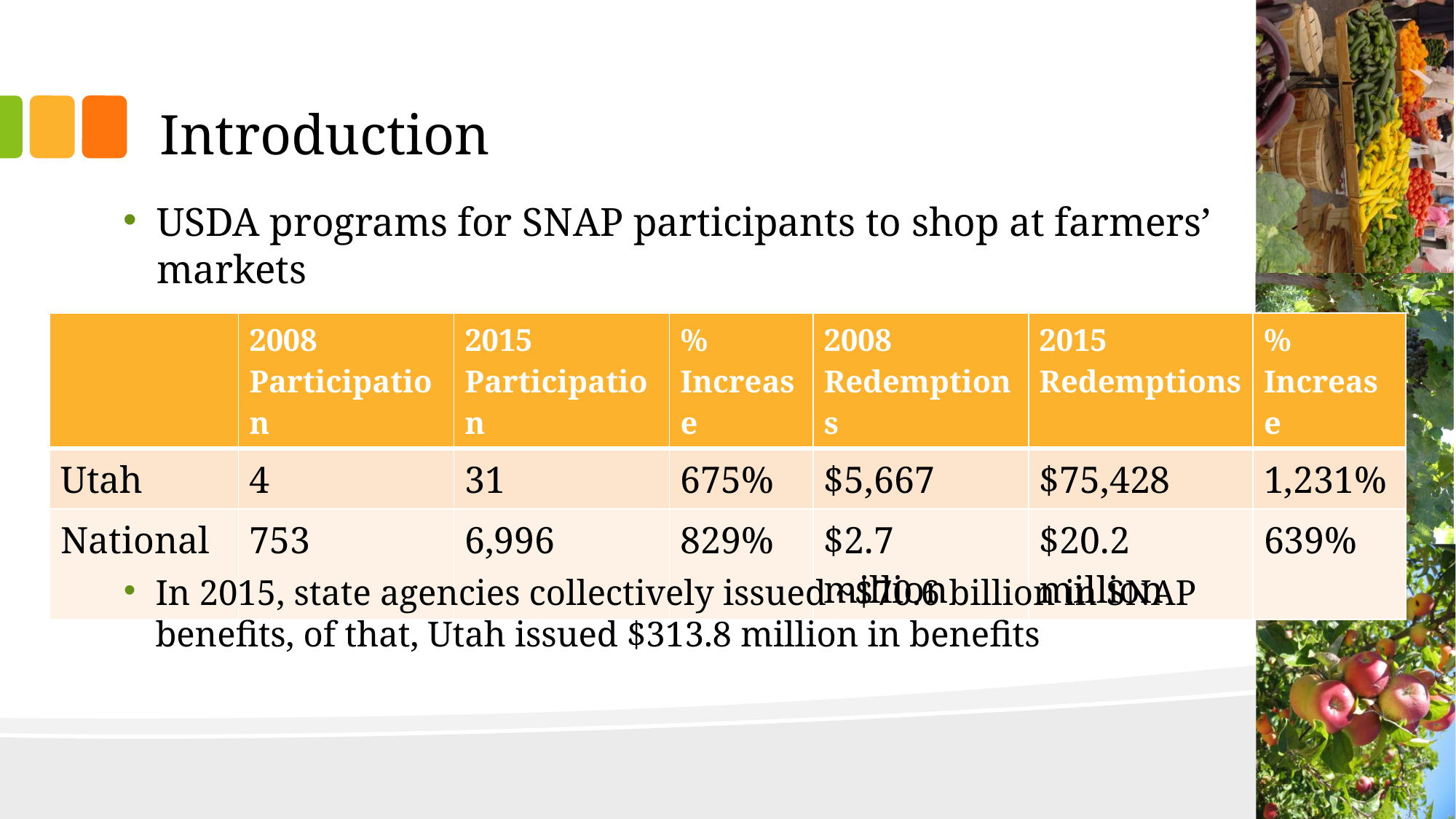

# Introduction
USDA programs for SNAP participants to shop at farmers’ markets
|  | 2008 Participation | 2015 Participation | % Increase | 2008 Redemptions | 2015 Redemptions | % Increase |
| --- | --- | --- | --- | --- | --- | --- |
| Utah | 4 | 31 | 675% | $5,667 | $75,428 | 1,231% |
| National | 753 | 6,996 | 829% | $2.7 million | $20.2 million | 639% |
In 2015, state agencies collectively issued ~$70.6 billion in SNAP benefits, of that, Utah issued $313.8 million in benefits